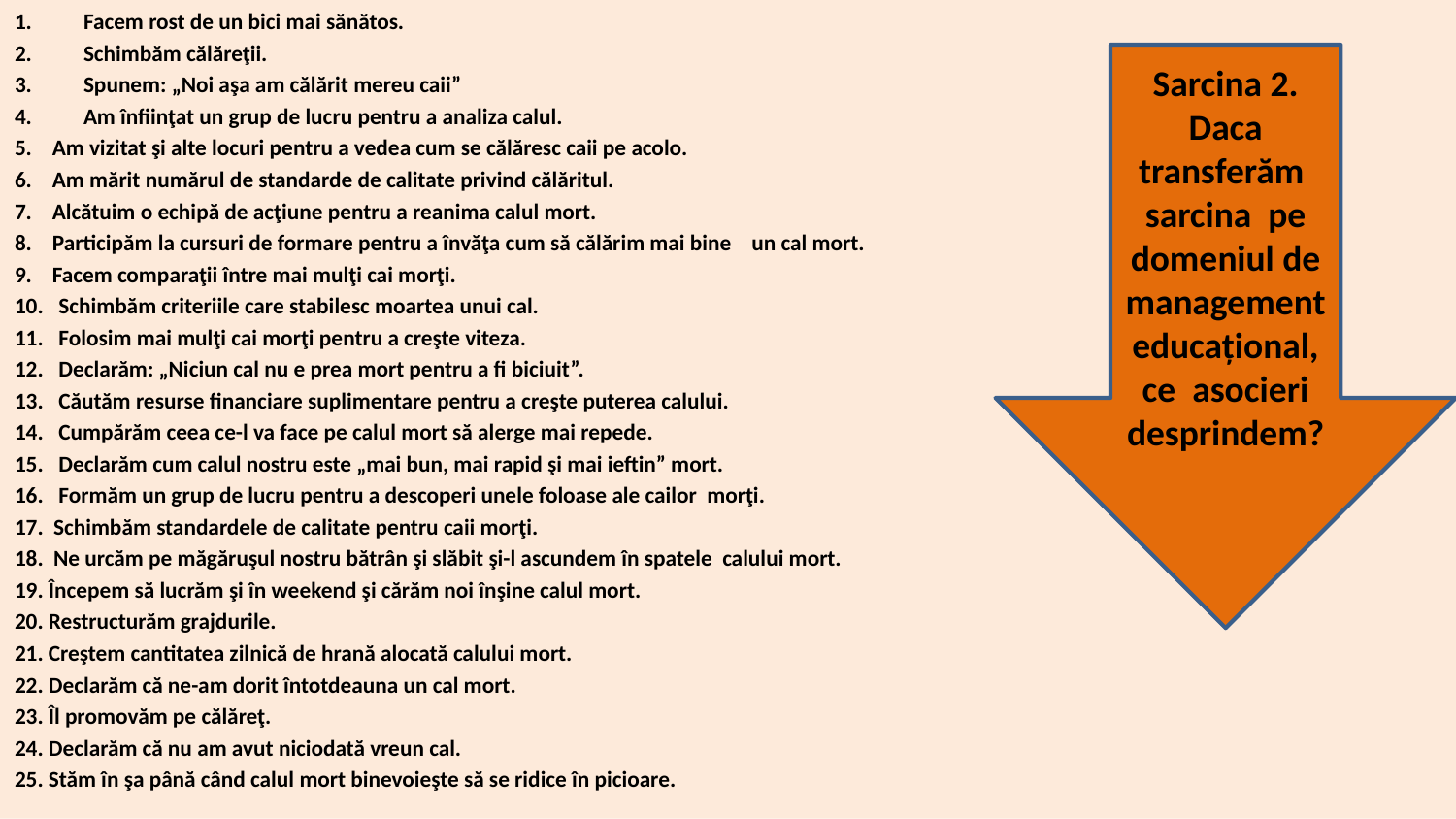

Facem rost de un bici mai sănătos.
Schimbăm călăreţii.
Spunem: „Noi aşa am călărit mereu caii”
Am înfiinţat un grup de lucru pentru a analiza calul.
5.    Am vizitat şi alte locuri pentru a vedea cum se călăresc caii pe acolo.
6.    Am mărit numărul de standarde de calitate privind călăritul.
7.    Alcătuim o echipă de acţiune pentru a reanima calul mort.
8.    Participăm la cursuri de formare pentru a învăţa cum să călărim mai bine    un cal mort.
9.    Facem comparaţii între mai mulţi cai morţi.
10.   Schimbăm criteriile care stabilesc moartea unui cal.
11.   Folosim mai mulţi cai morţi pentru a creşte viteza.
12.   Declarăm: „Niciun cal nu e prea mort pentru a fi biciuit”.
13.   Căutăm resurse financiare suplimentare pentru a creşte puterea calului.
14.   Cumpărăm ceea ce-l va face pe calul mort să alerge mai repede.
15.   Declarăm cum calul nostru este „mai bun, mai rapid şi mai ieftin” mort.
16.   Formăm un grup de lucru pentru a descoperi unele foloase ale cailor  morţi.
17.  Schimbăm standardele de calitate pentru caii morţi.
18.  Ne urcăm pe măgăruşul nostru bătrân şi slăbit şi-l ascundem în spatele  calului mort.
19. Începem să lucrăm şi în weekend şi cărăm noi înşine calul mort.
20. Restructurăm grajdurile.
21. Creştem cantitatea zilnică de hrană alocată calului mort.
22. Declarăm că ne-am dorit întotdeauna un cal mort.
23. Îl promovăm pe călăreţ.
24. Declarăm că nu am avut niciodată vreun cal.
25. Stăm în şa până când calul mort binevoieşte să se ridice în picioare.

#
Sarcina 2. Daca transferăm  sarcina  pe domeniul de management educațional, ce  asocieri desprindem?